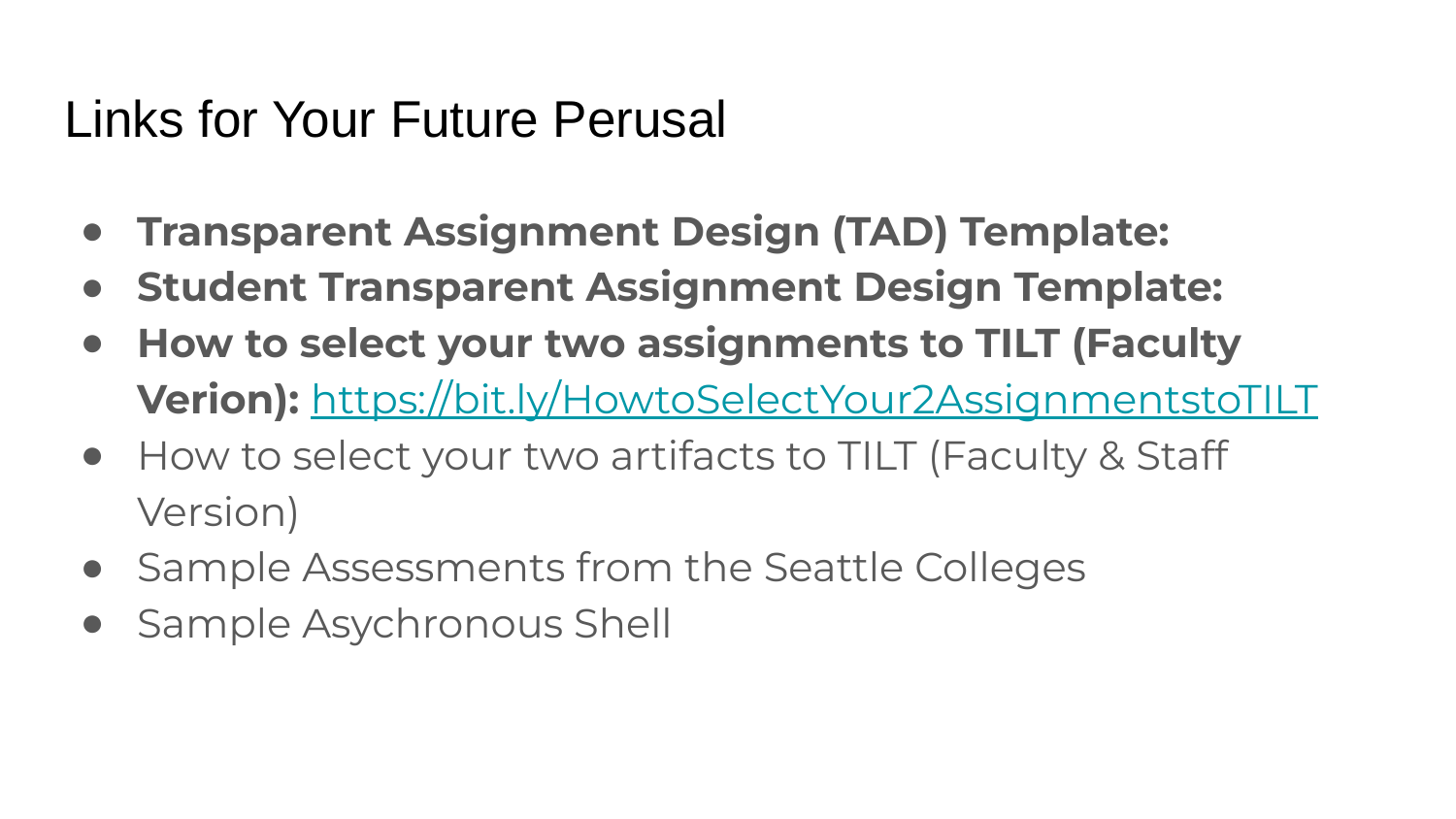

# Links for Your Future Perusal
Transparent Assignment Design (TAD) Template:
Student Transparent Assignment Design Template:
How to select your two assignments to TILT (Faculty Verion): https://bit.ly/HowtoSelectYour2AssignmentstoTILT
How to select your two artifacts to TILT (Faculty & Staff Version)
Sample Assessments from the Seattle Colleges
Sample Asychronous Shell